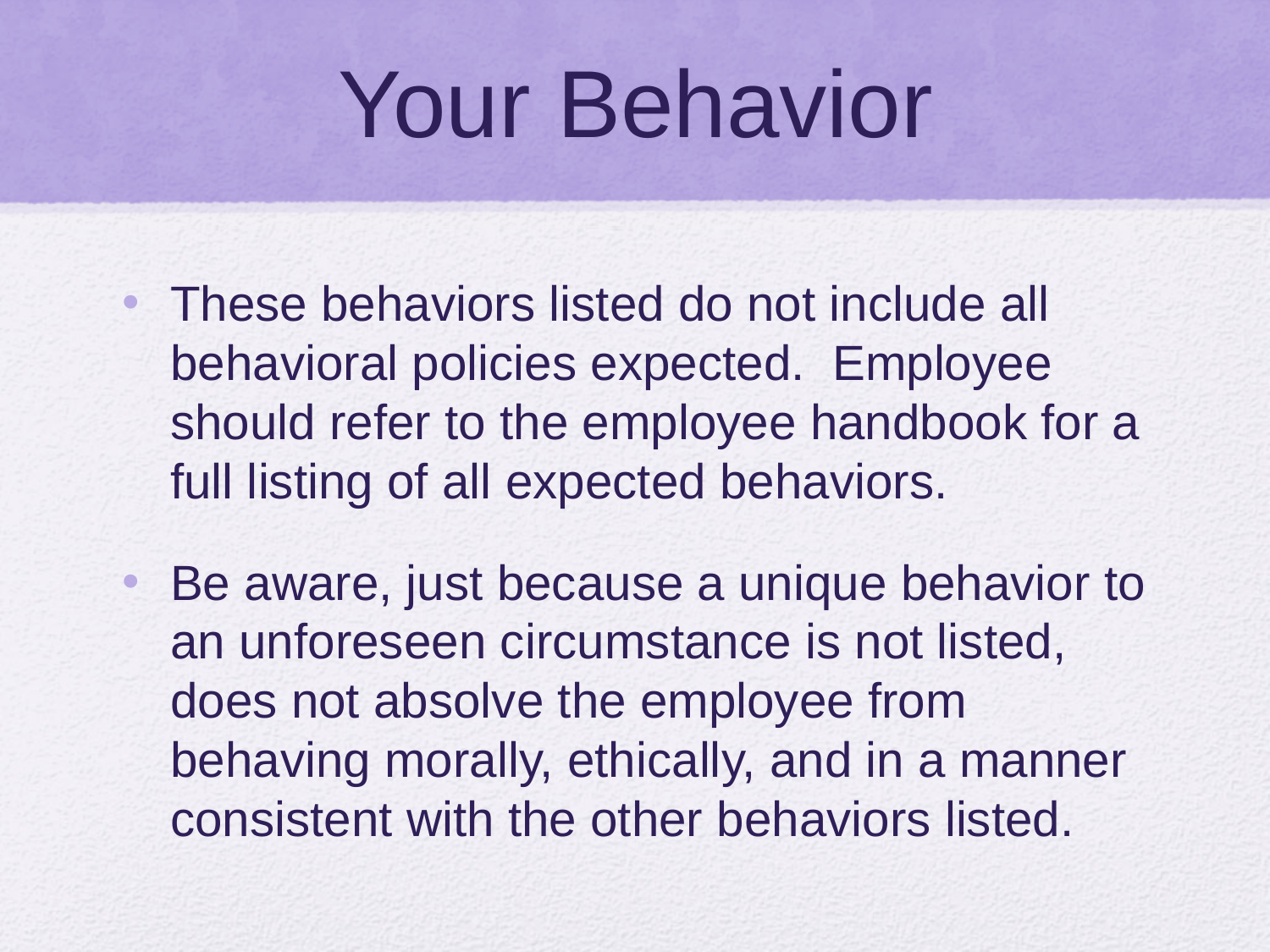

# Your Behavior
These behaviors listed do not include all behavioral policies expected.  Employee should refer to the employee handbook for a full listing of all expected behaviors.
Be aware, just because a unique behavior to an unforeseen circumstance is not listed, does not absolve the employee from behaving morally, ethically, and in a manner consistent with the other behaviors listed.